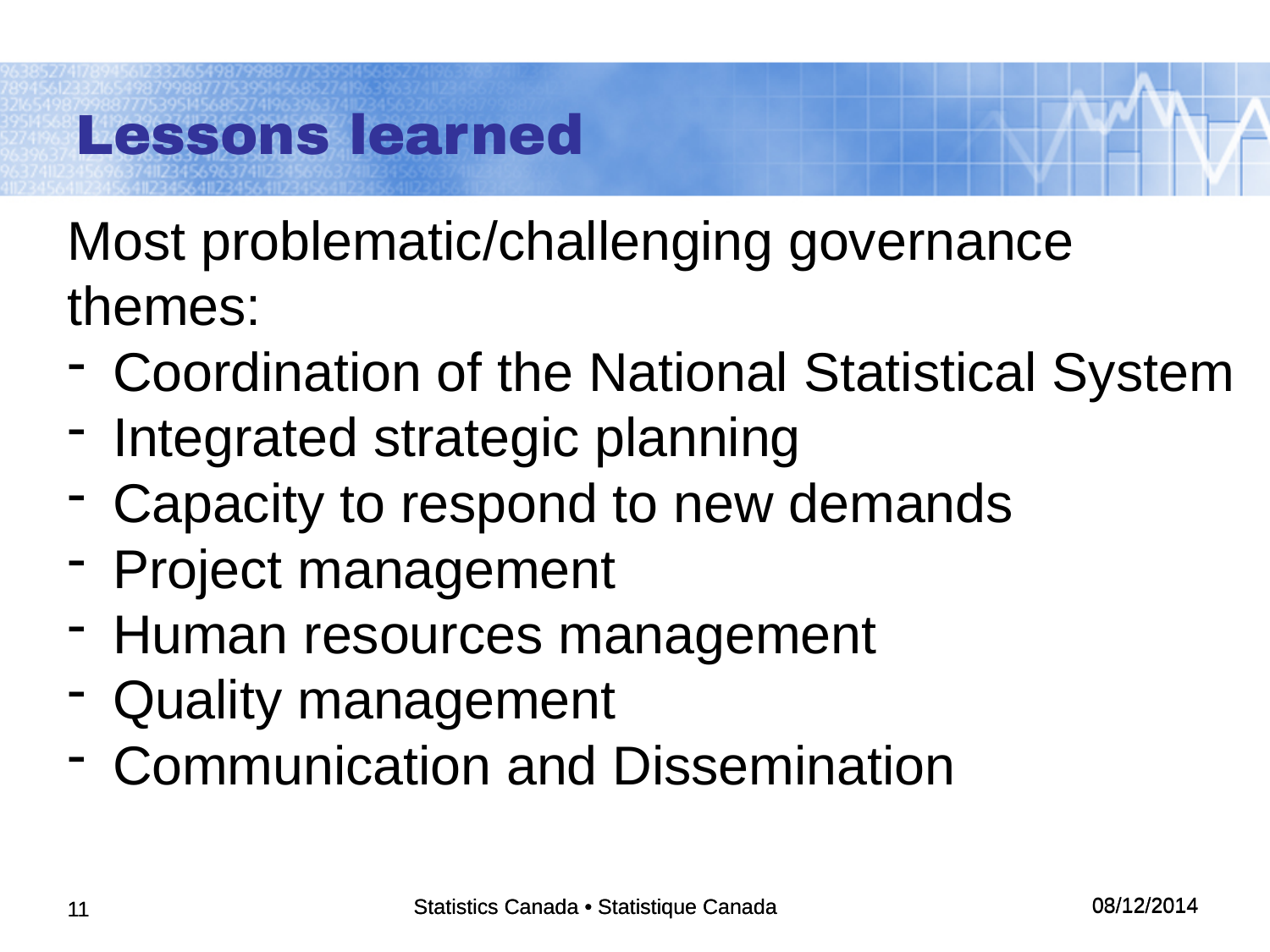

Lessons learned
Most problematic/challenging governance themes:
 Coordination of the National Statistical System
 Integrated strategic planning
 Capacity to respond to new demands
 Project management
 Human resources management
 Quality management
 Communication and Dissemination
03/12/2014
08/12/2014
Statistics Canada • Statistique Canada
Statistics Canada • Statistique Canada
11
11